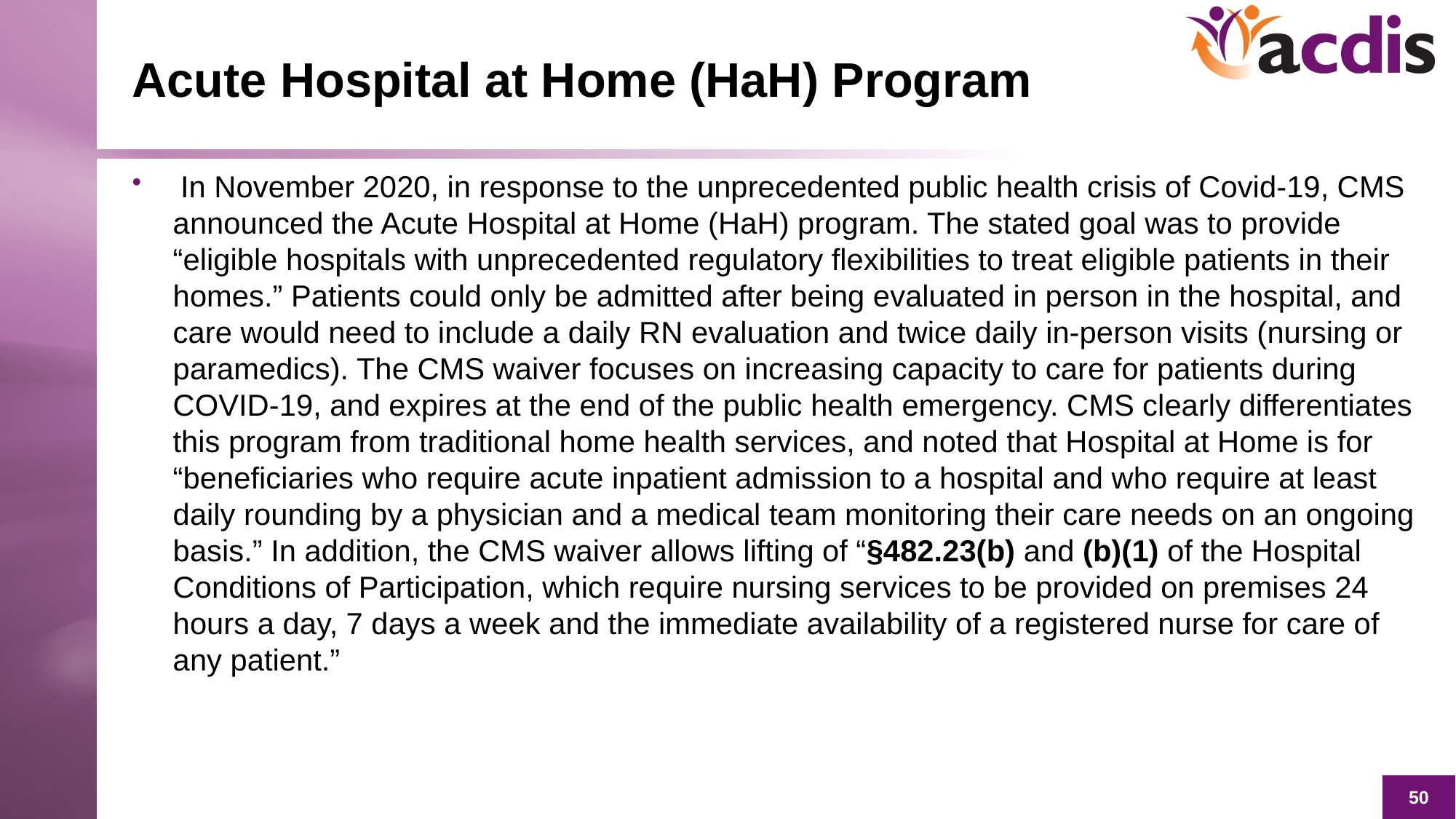

# Acute Hospital at Home (HaH) Program

 In November 2020, in response to the unprecedented public health crisis of Covid-19, CMS announced the Acute Hospital at Home (HaH) program. The stated goal was to provide “eligible hospitals with unprecedented regulatory flexibilities to treat eligible patients in their homes.” Patients could only be admitted after being evaluated in person in the hospital, and care would need to include a daily RN evaluation and twice daily in-person visits (nursing or paramedics). The CMS waiver focuses on increasing capacity to care for patients during COVID-19, and expires at the end of the public health emergency. CMS clearly differentiates this program from traditional home health services, and noted that Hospital at Home is for “beneficiaries who require acute inpatient admission to a hospital and who require at least daily rounding by a physician and a medical team monitoring their care needs on an ongoing basis.” In addition, the CMS waiver allows lifting of “§482.23(b) and (b)(1) of the Hospital Conditions of Participation, which require nursing services to be provided on premises 24 hours a day, 7 days a week and the immediate availability of a registered nurse for care of any patient.”